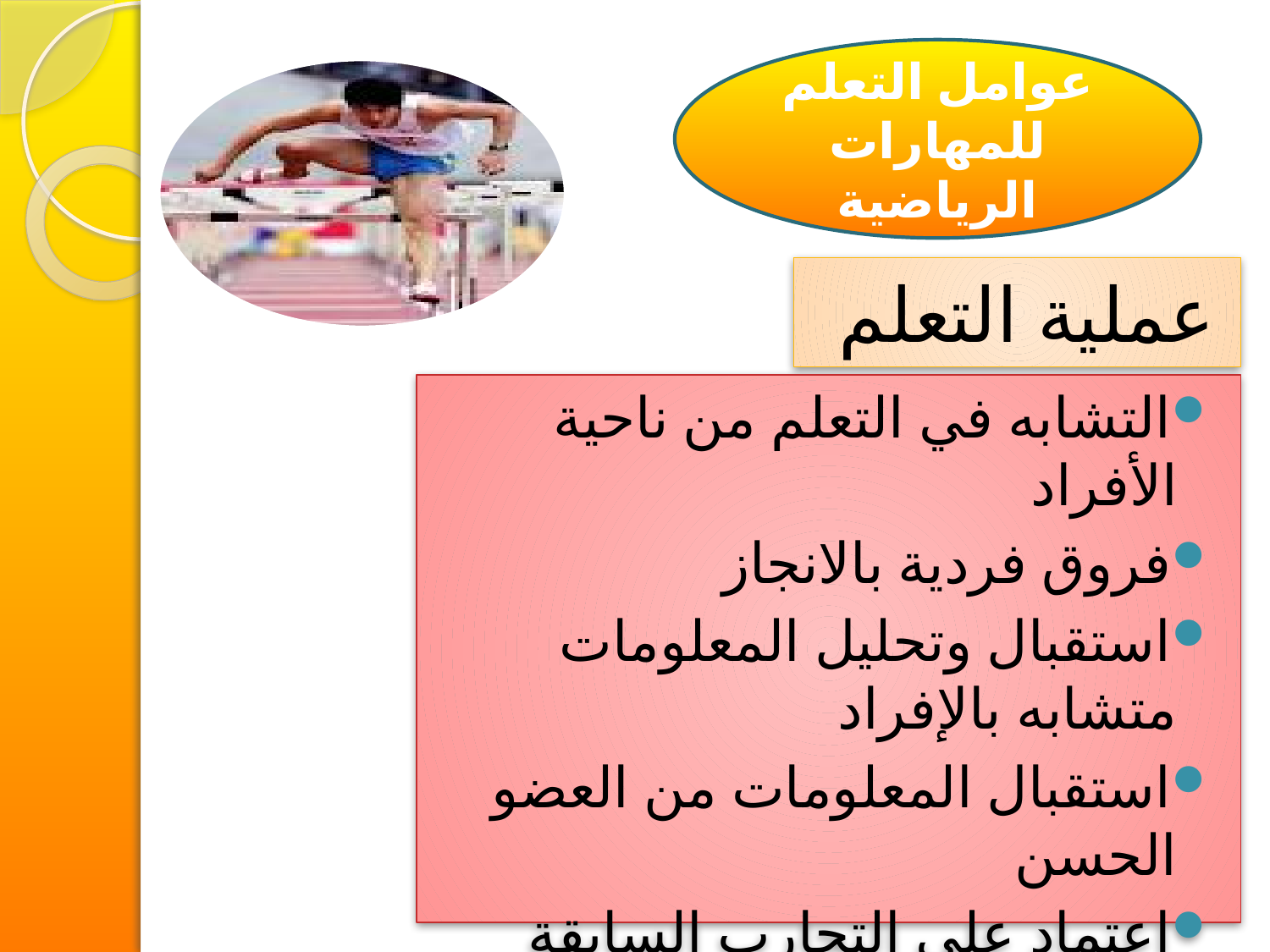

عوامل التعلم للمهارات الرياضية

# عملية التعلم
التشابه في التعلم من ناحية الأفراد
فروق فردية بالانجاز
استقبال وتحليل المعلومات متشابه بالإفراد
استقبال المعلومات من العضو الحسن
اعتماد على التجارب السابقة
يتم نظام المقارنة دائما بعد التطور